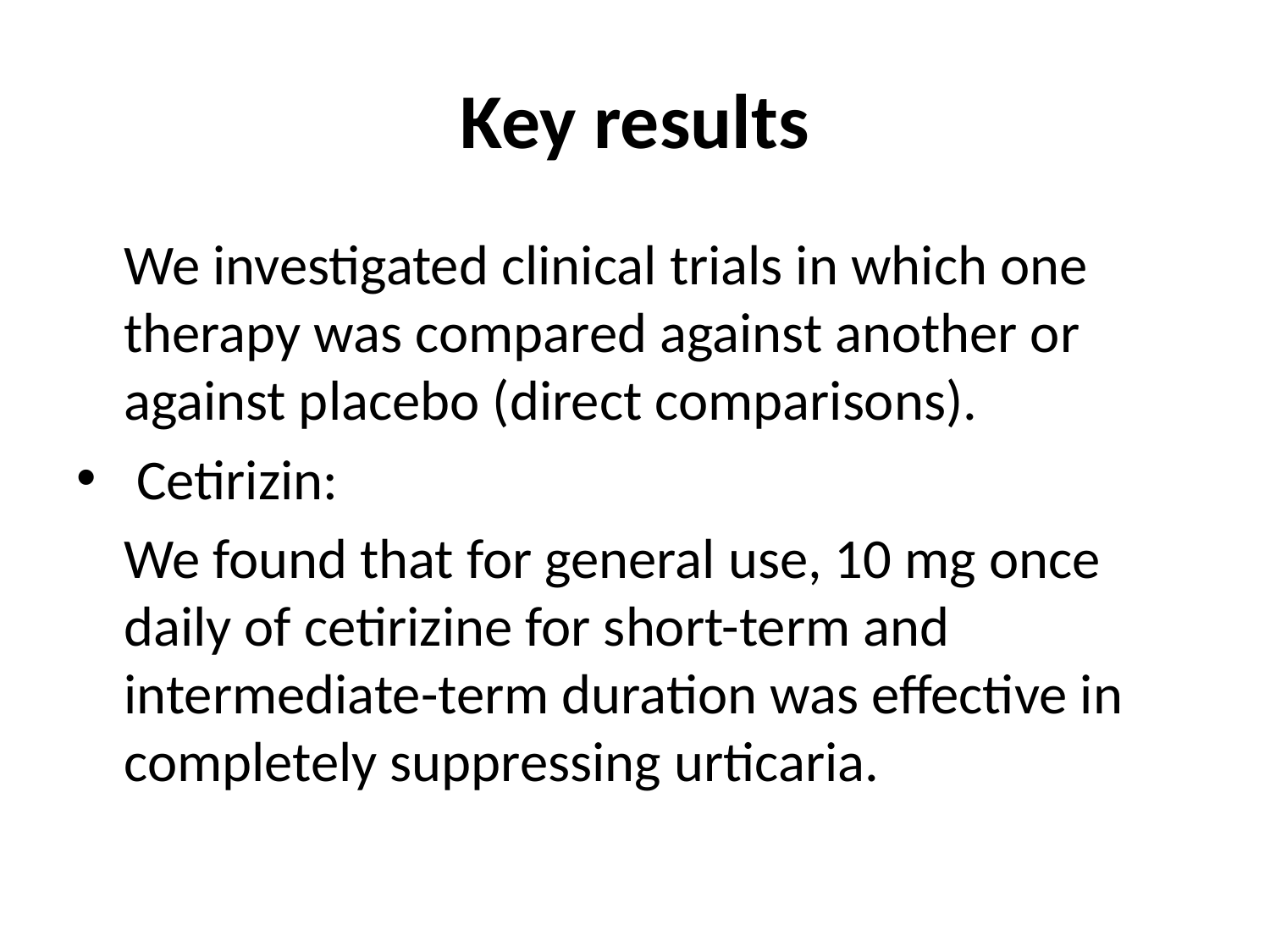

# Key results
	We investigated clinical trials in which one therapy was compared against another or against placebo (direct comparisons).
 Cetirizin:
	We found that for general use, 10 mg once daily of cetirizine for short-term and intermediate-term duration was effective in completely suppressing urticaria.